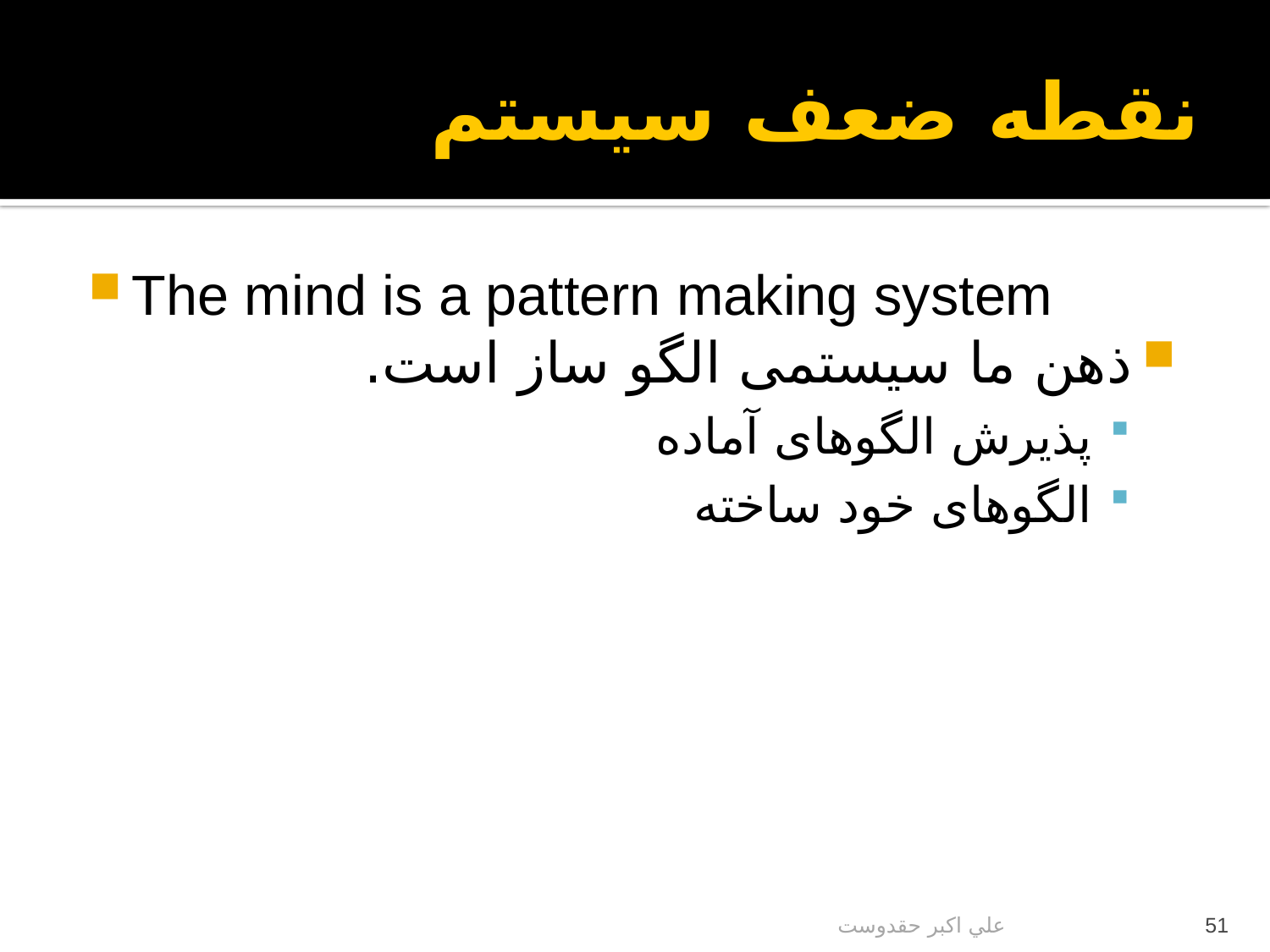

# نقطه ضعف سیستم
The mind is a pattern making system
ذهن ما سيستمی الگو ساز است.
پذيرش الگوهای آماده
الگوهای خود ساخته

علي اكبر حقدوست
51